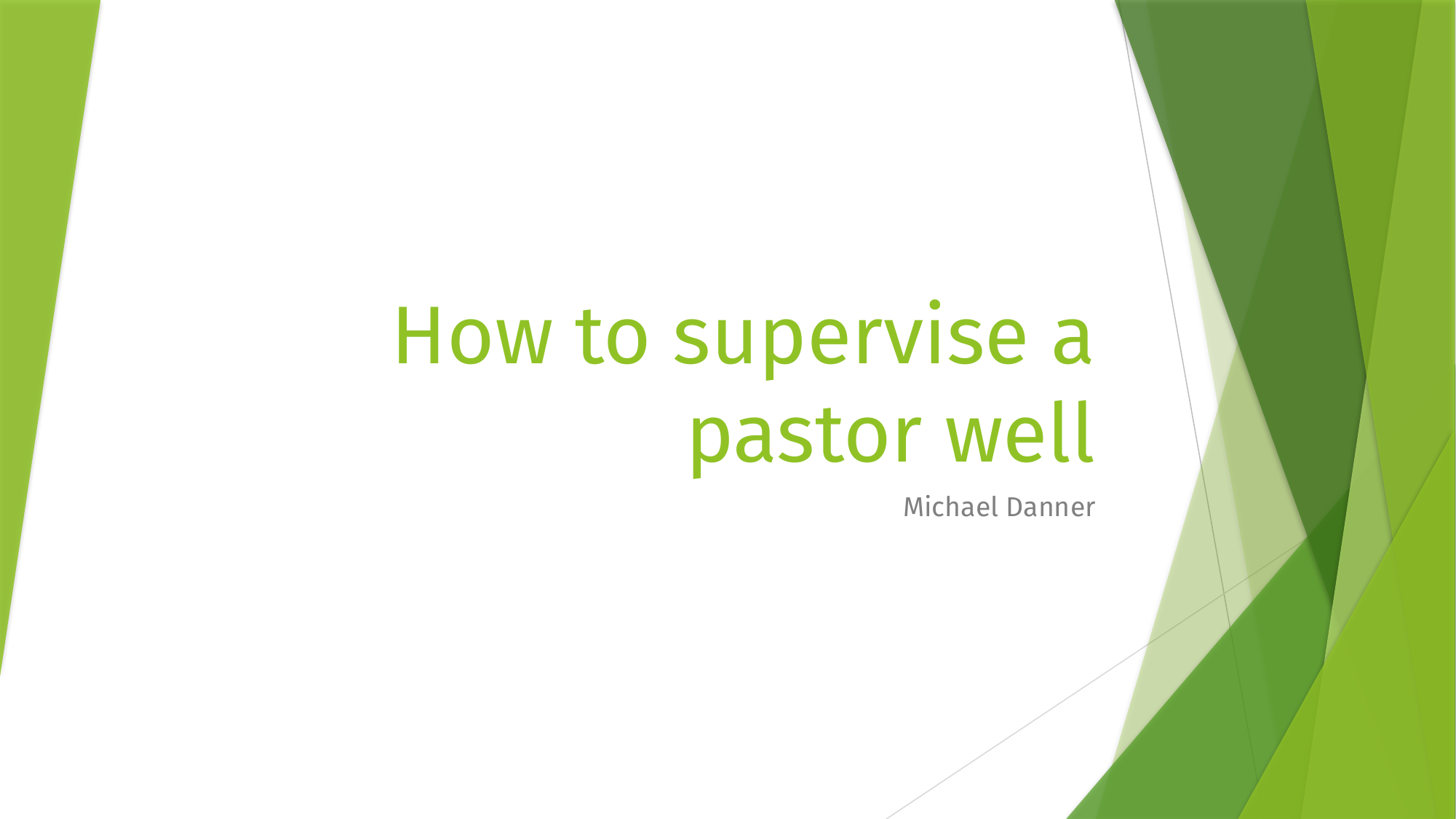

# How to supervise a pastor well
Michael Danner